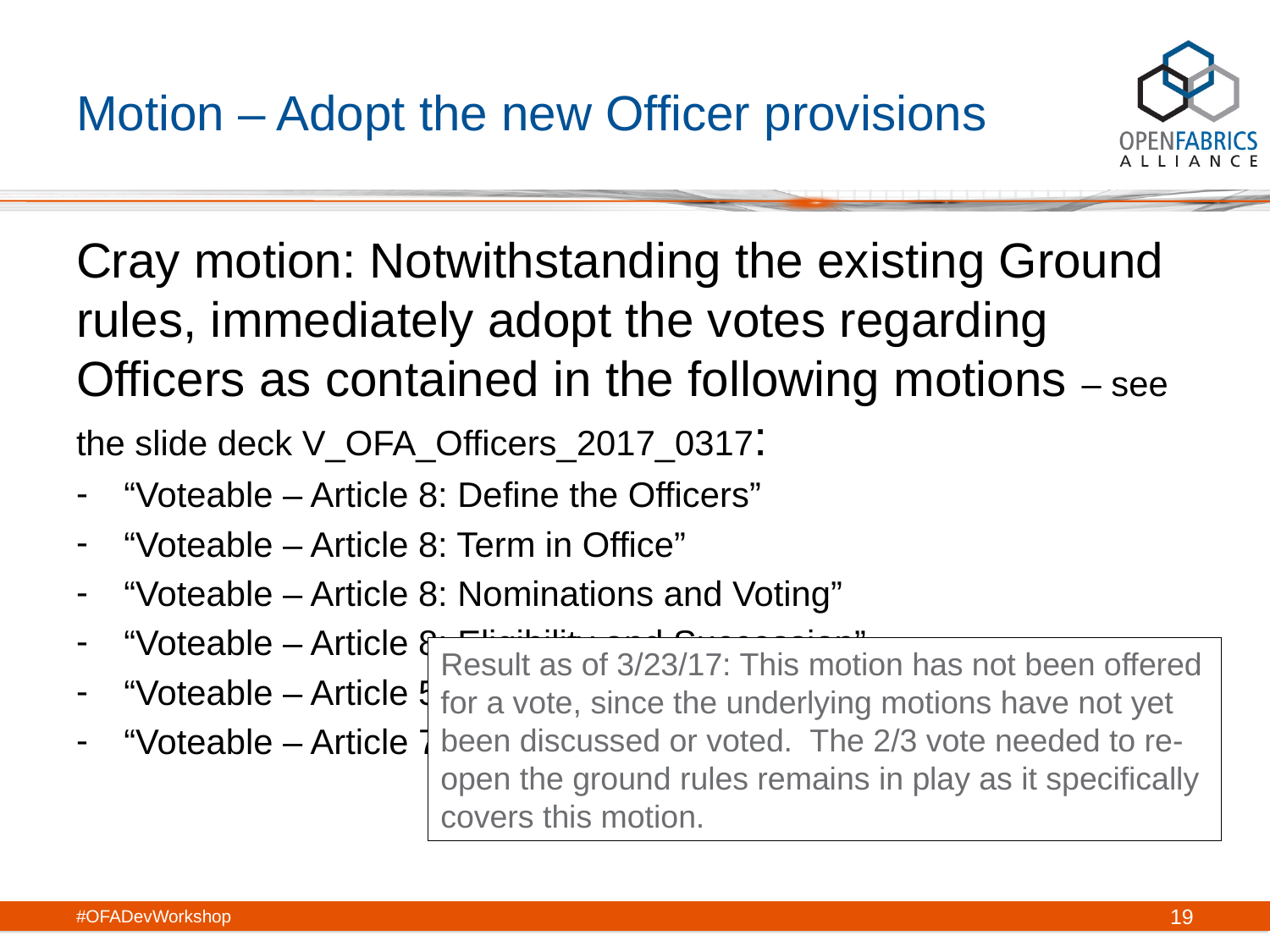

# Motion – Adopt the new Officer provisions
Cray motion: Notwithstanding the existing Ground rules, immediately adopt the votes regarding Officers as contained in the following motions – see the slide deck V_OFA_Officers_2017_0317:
“Voteable – Article 8: Define the Officers”
“Voteable – Article 8: Term in Office”
“Voteable – Article 8: Nominations and Voting”
“Voteable – Article 8: Eligibility and Succession”
“Voteable – Article 5.9: Member Meetings”
“Voteable – Article 7.8: Conduct of Board Meetings”

Result as of 3/23/17: This motion has not been offered for a vote, since the underlying motions have not yet been discussed or voted.  The 2/3 vote needed to re-open the ground rules remains in play as it specifically covers this motion.
#OFADevWorkshop
19